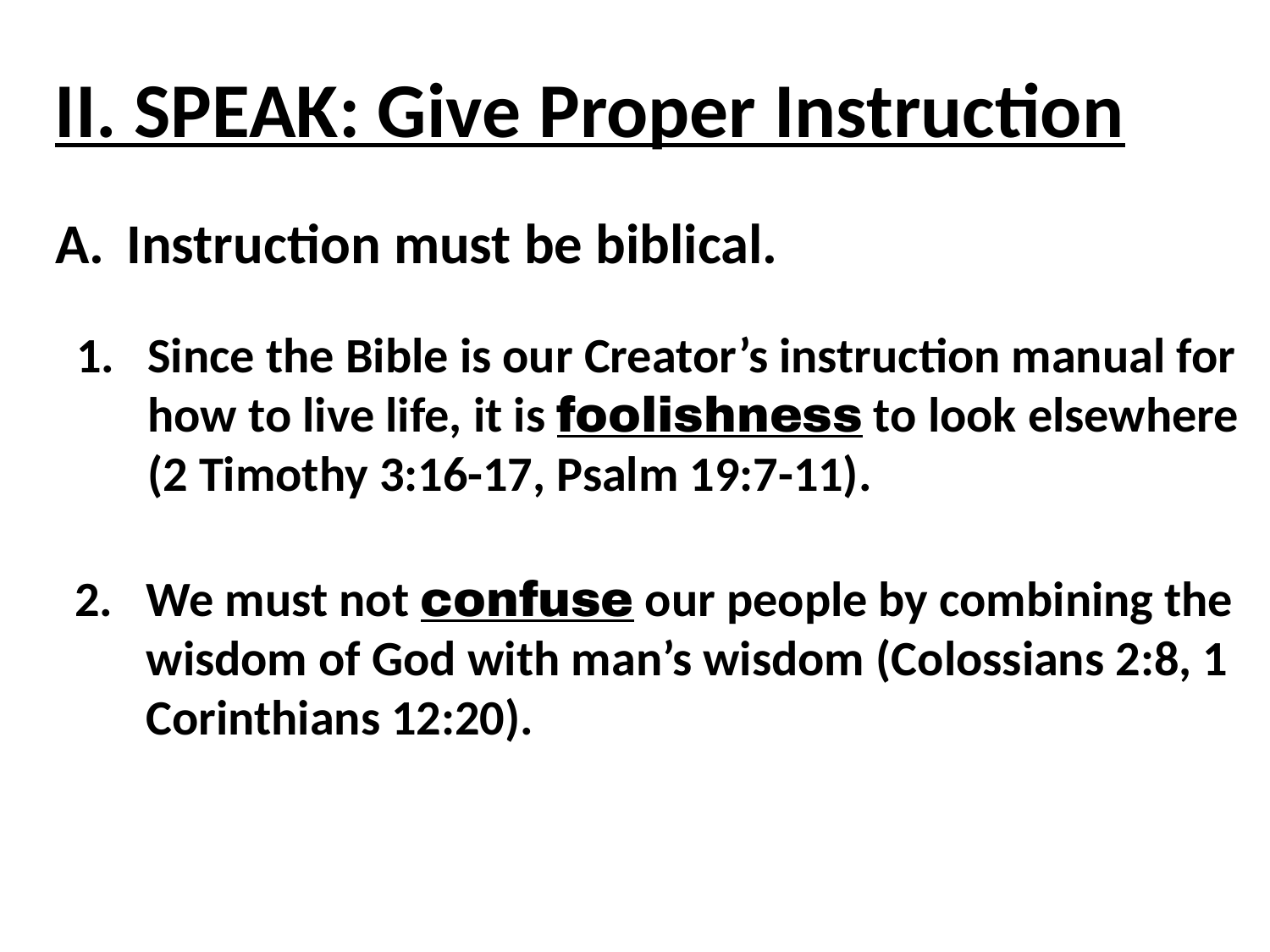

II. SPEAK: Give Proper Instruction
Instruction must be biblical.
Since the Bible is our Creator’s instruction manual for how to live life, it is foolishness to look elsewhere (2 Timothy 3:16-17, Psalm 19:7-11).

We must not confuse our people by combining the wisdom of God with man’s wisdom (Colossians 2:8, 1 Corinthians 12:20).